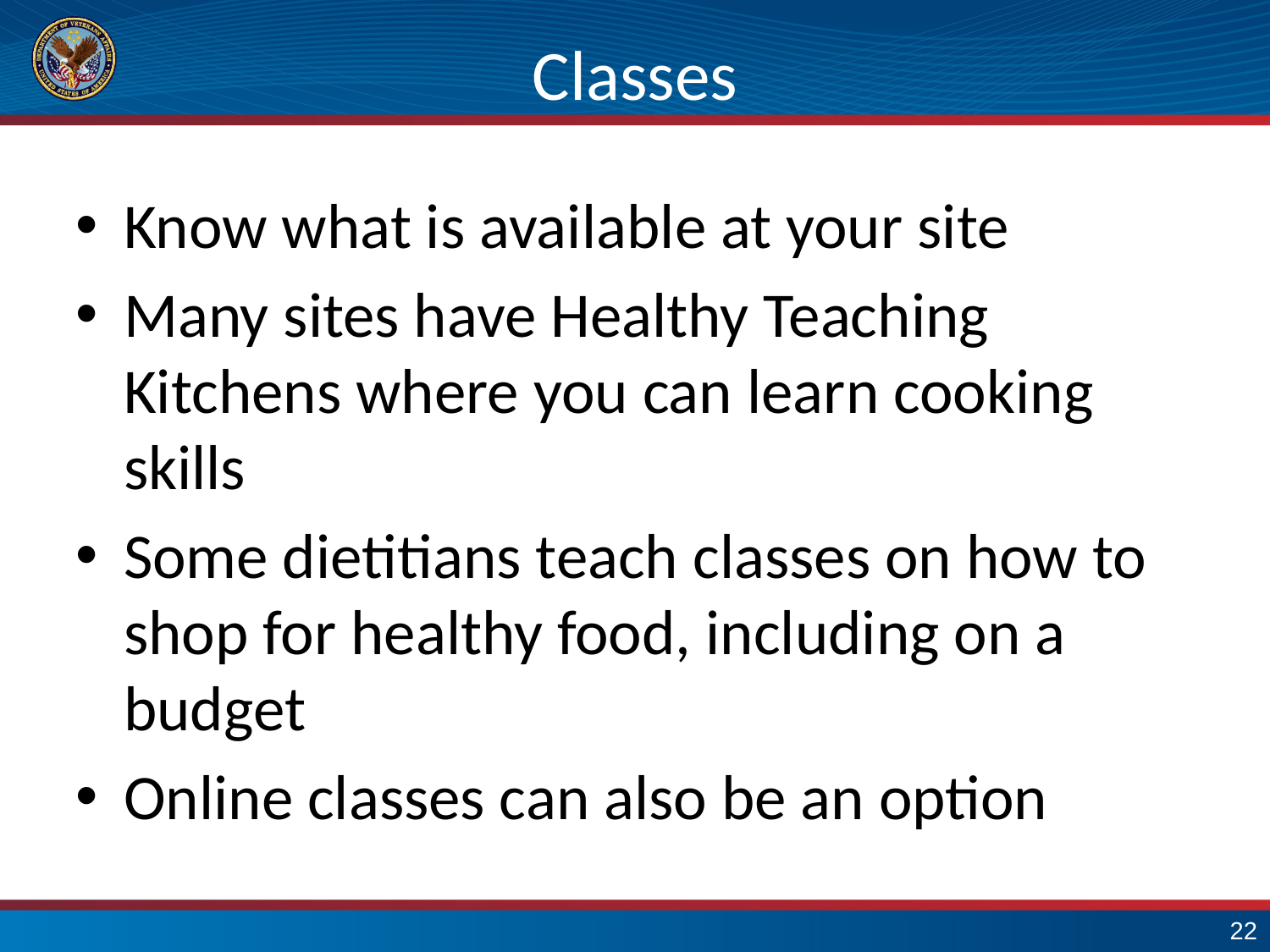

# Classes
Know what is available at your site
Many sites have Healthy Teaching Kitchens where you can learn cooking skills
Some dietitians teach classes on how to shop for healthy food, including on a budget
Online classes can also be an option
22